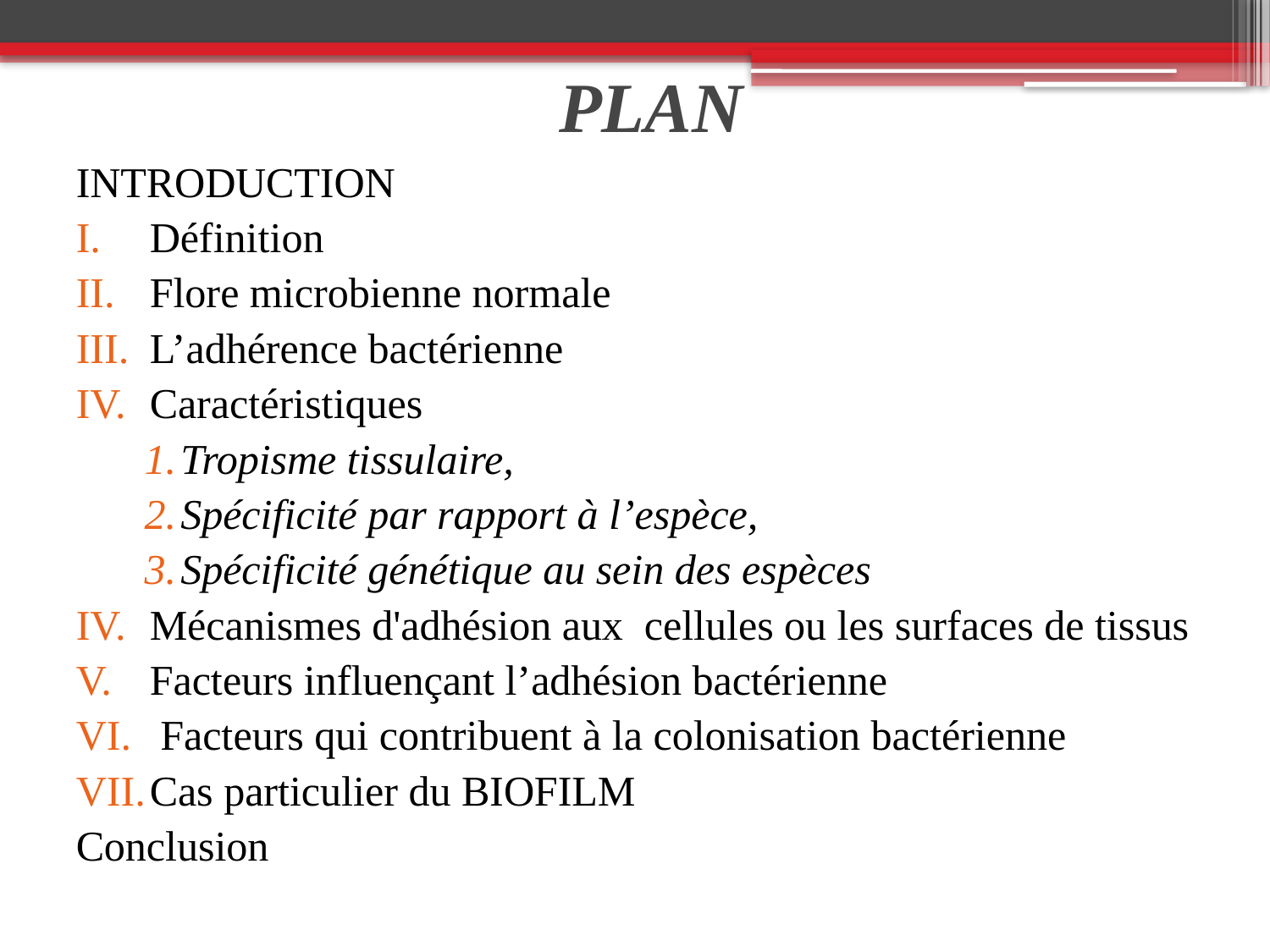

# PLAN
INTRODUCTION
Définition
Flore microbienne normale
L’adhérence bactérienne
Caractéristiques
Tropisme tissulaire,
Spécificité par rapport à l’espèce,
Spécificité génétique au sein des espèces
Mécanismes d'adhésion aux  cellules ou les surfaces de tissus
Facteurs influençant l’adhésion bactérienne
 Facteurs qui contribuent à la colonisation bactérienne
Cas particulier du BIOFILM
Conclusion